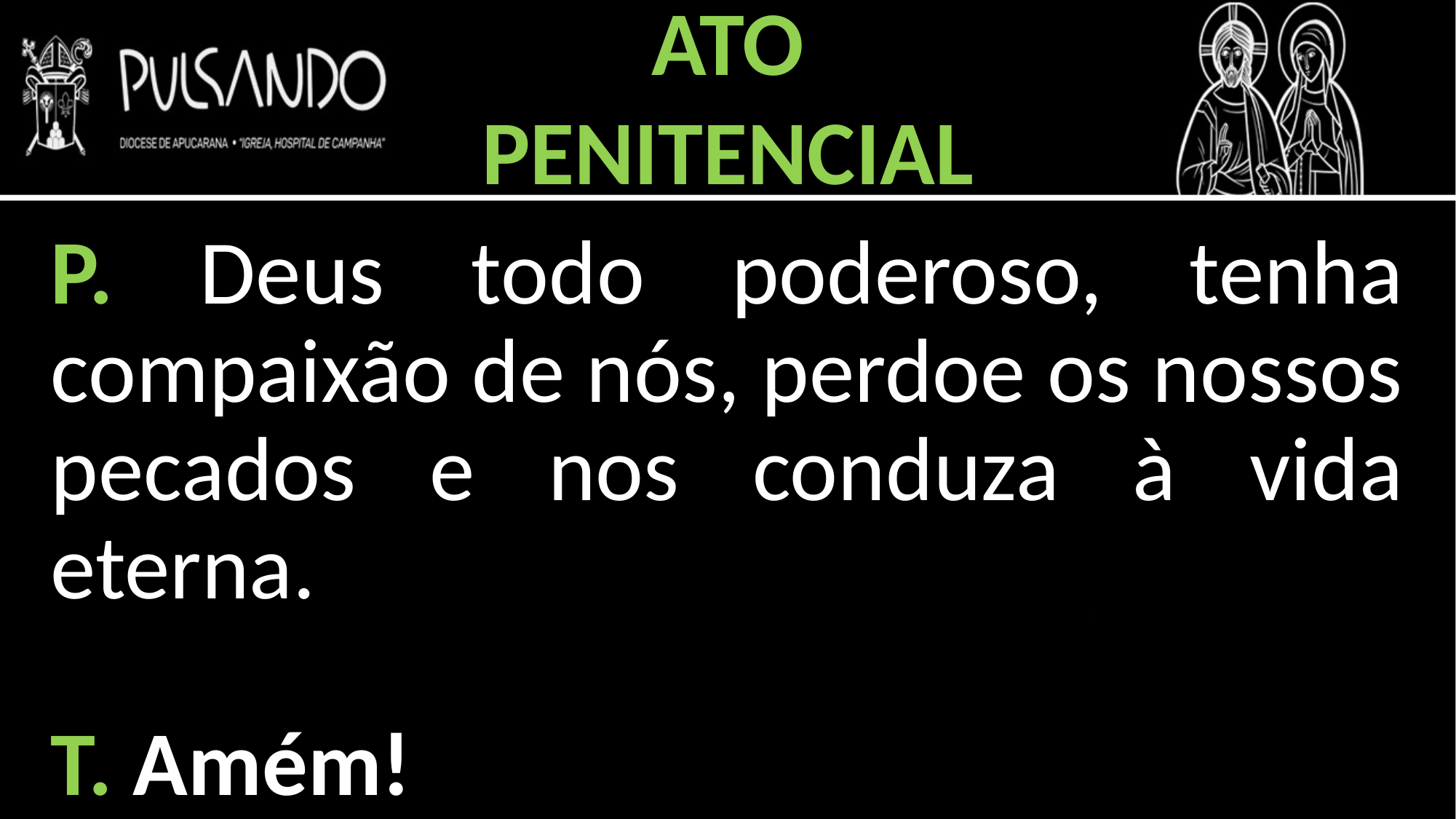

ATO
PENITENCIAL
P. Deus todo poderoso, tenha compaixão de nós, perdoe os nossos pecados e nos conduza à vida eterna.

T. Amém!